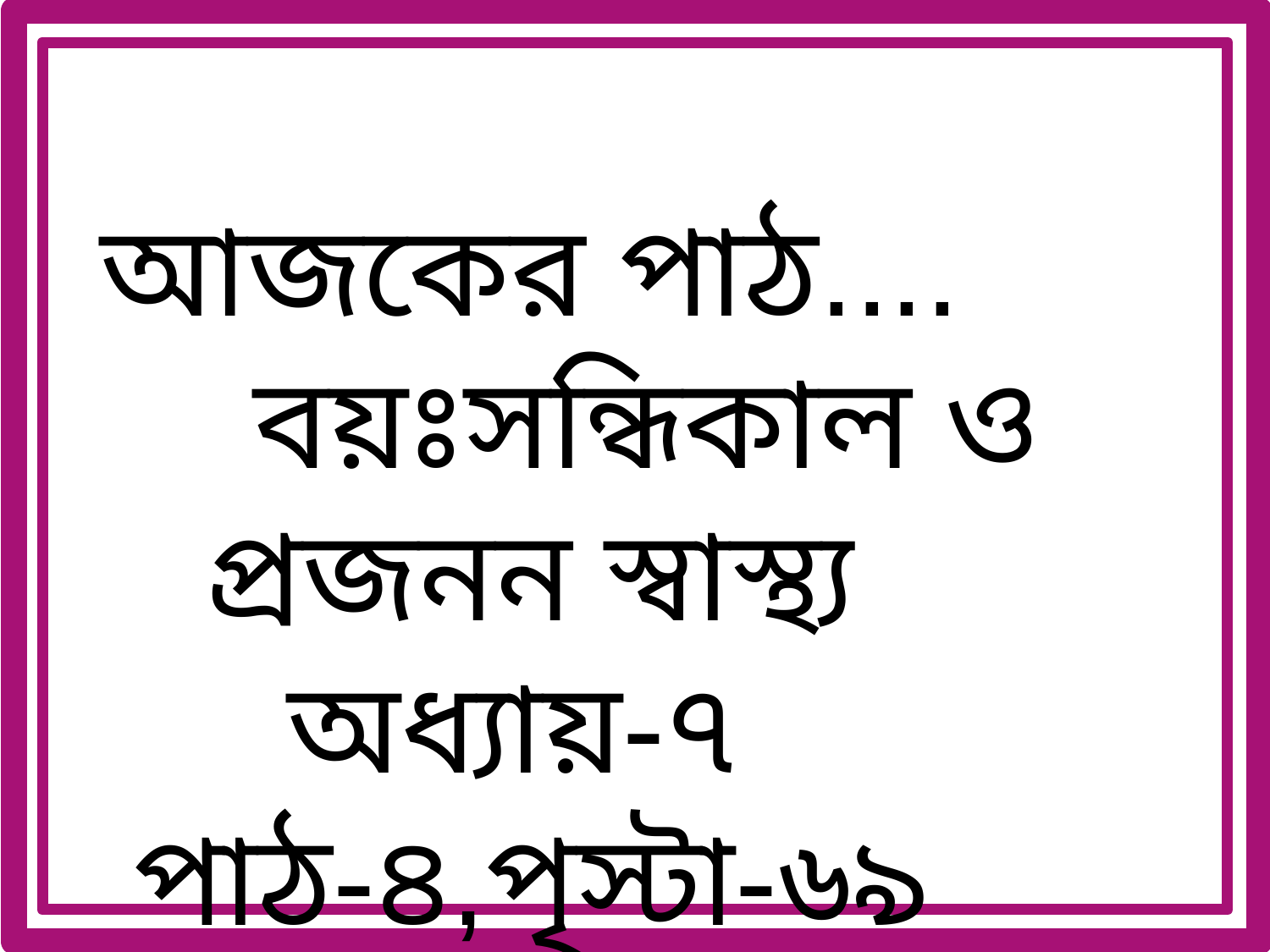

আজকের পাঠ....
       বয়ঃসন্ধিকাল ও প্রজনন স্বাস্থ্য
অধ্যায়-৭
পাঠ-৪,পৃস্টা-৬৯